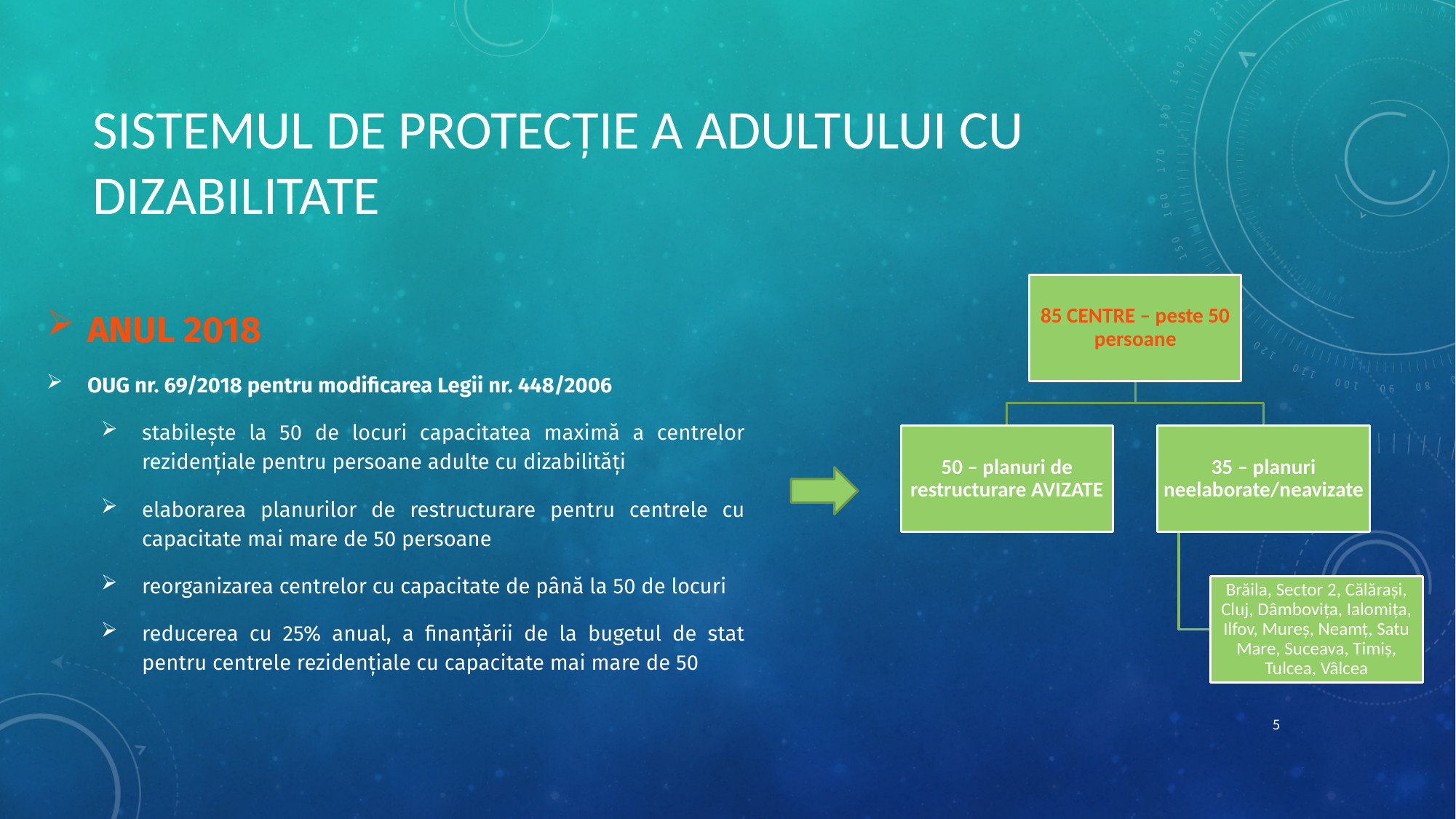

# Sistemul de protecție a adultului cu dizabilitate
85 CENTRE – peste 50 persoane
50 – planuri de restructurare AVIZATE
35 – planuri neelaborate/neavizate
Brăila, Sector 2, Călărași, Cluj, Dâmbovița, Ialomița, Ilfov, Mureș, Neamț, Satu Mare, Suceava, Timiș, Tulcea, Vâlcea
ANUL 2018
OUG nr. 69/2018 pentru modificarea Legii nr. 448/2006
stabilește la 50 de locuri capacitatea maximă a centrelor rezidențiale pentru persoane adulte cu dizabilități
elaborarea planurilor de restructurare pentru centrele cu capacitate mai mare de 50 persoane
reorganizarea centrelor cu capacitate de până la 50 de locuri
reducerea cu 25% anual, a finanțării de la bugetul de stat pentru centrele rezidențiale cu capacitate mai mare de 50

5